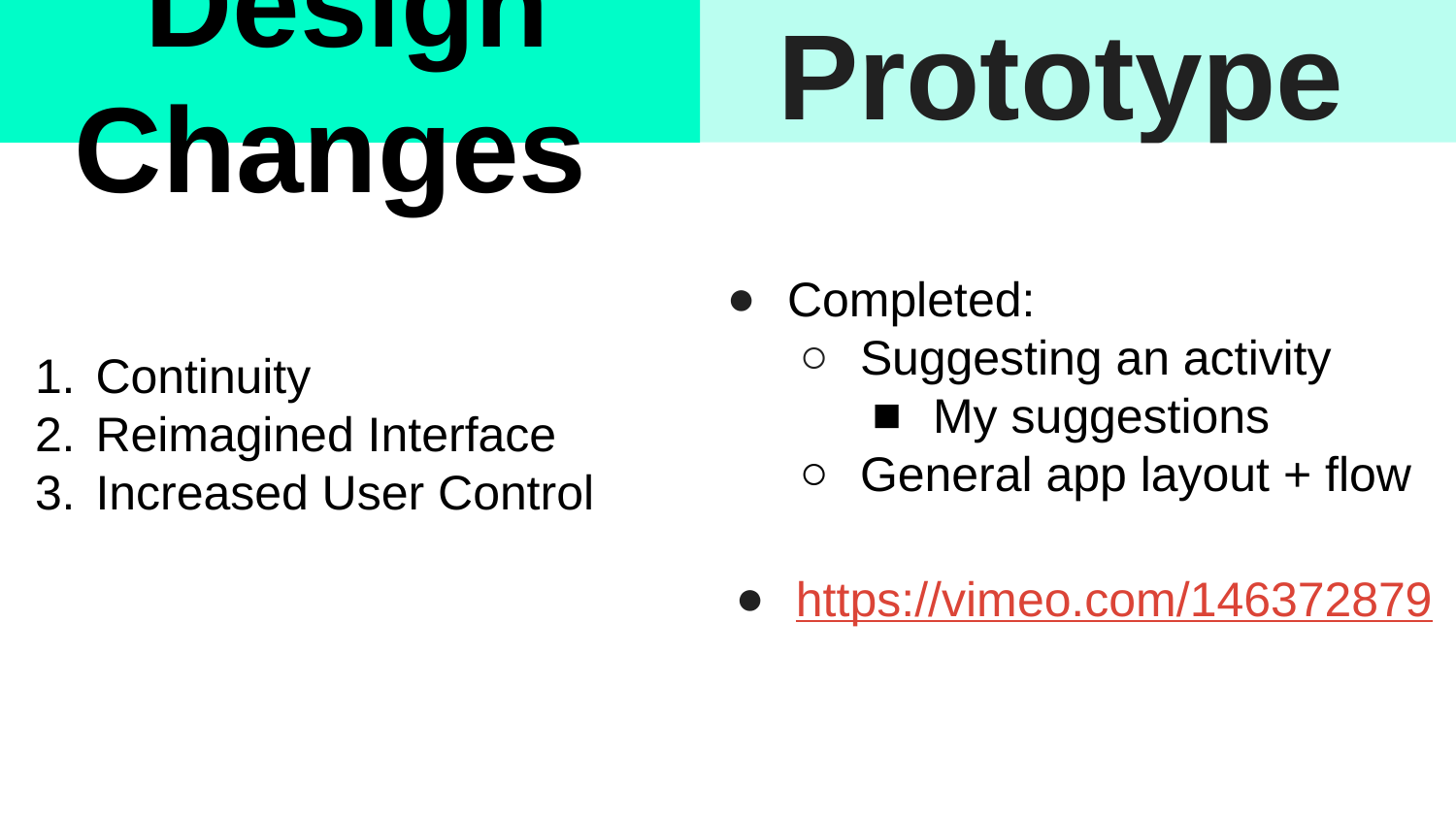

# Design Changes
Prototype
Continuity
Reimagined Interface
Increased User Control
Completed:
Suggesting an activity
My suggestions
General app layout + flow

https://vimeo.com/146372879